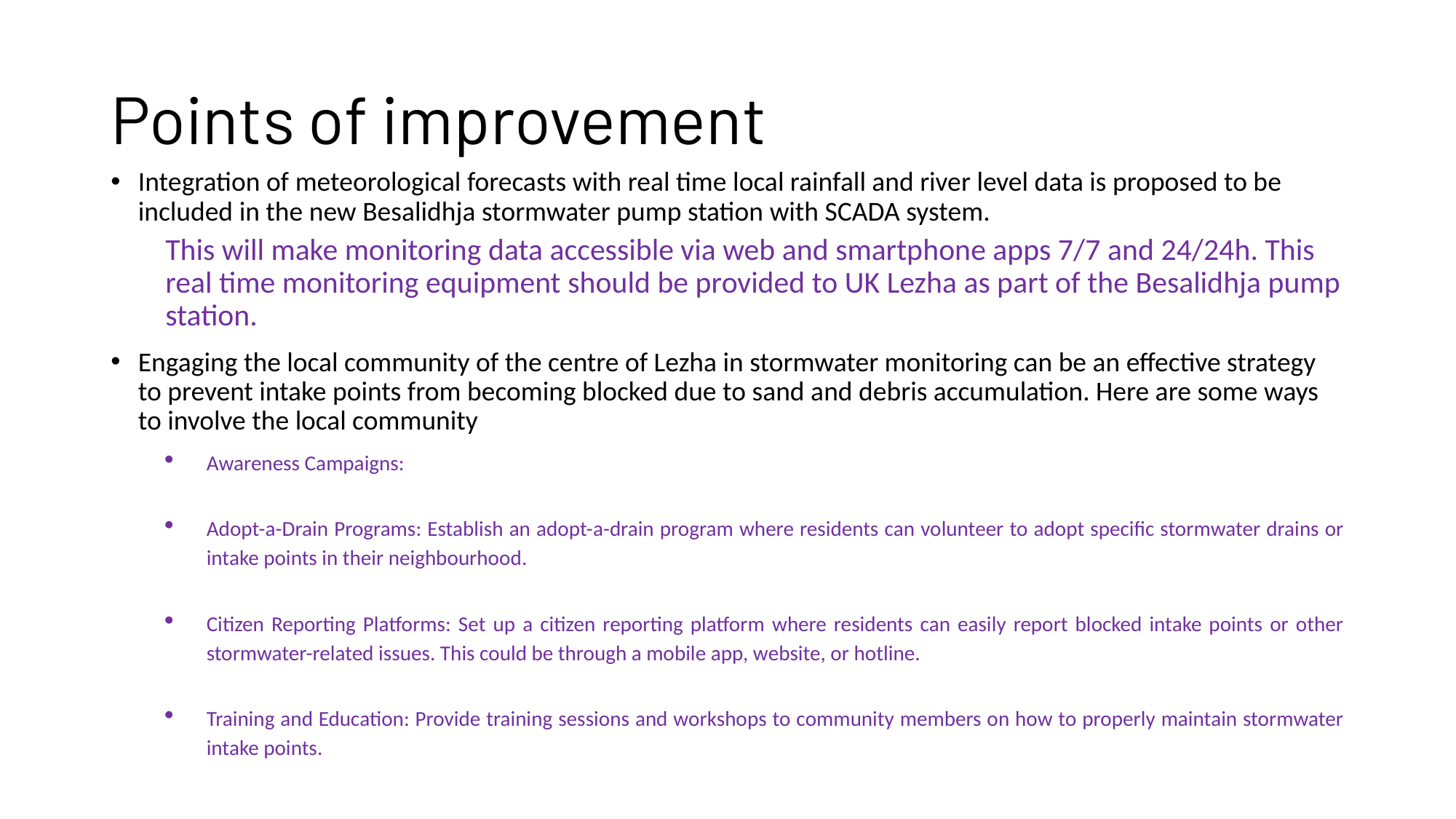

# Points of improvement
Integration of meteorological forecasts with real time local rainfall and river level data is proposed to be included in the new Besalidhja stormwater pump station with SCADA system.
This will make monitoring data accessible via web and smartphone apps 7/7 and 24/24h. This real time monitoring equipment should be provided to UK Lezha as part of the Besalidhja pump station.
Engaging the local community of the centre of Lezha in stormwater monitoring can be an effective strategy to prevent intake points from becoming blocked due to sand and debris accumulation. Here are some ways to involve the local community
Awareness Campaigns:
Adopt-a-Drain Programs: Establish an adopt-a-drain program where residents can volunteer to adopt specific stormwater drains or intake points in their neighbourhood.
Citizen Reporting Platforms: Set up a citizen reporting platform where residents can easily report blocked intake points or other stormwater-related issues. This could be through a mobile app, website, or hotline.
Training and Education: Provide training sessions and workshops to community members on how to properly maintain stormwater intake points.